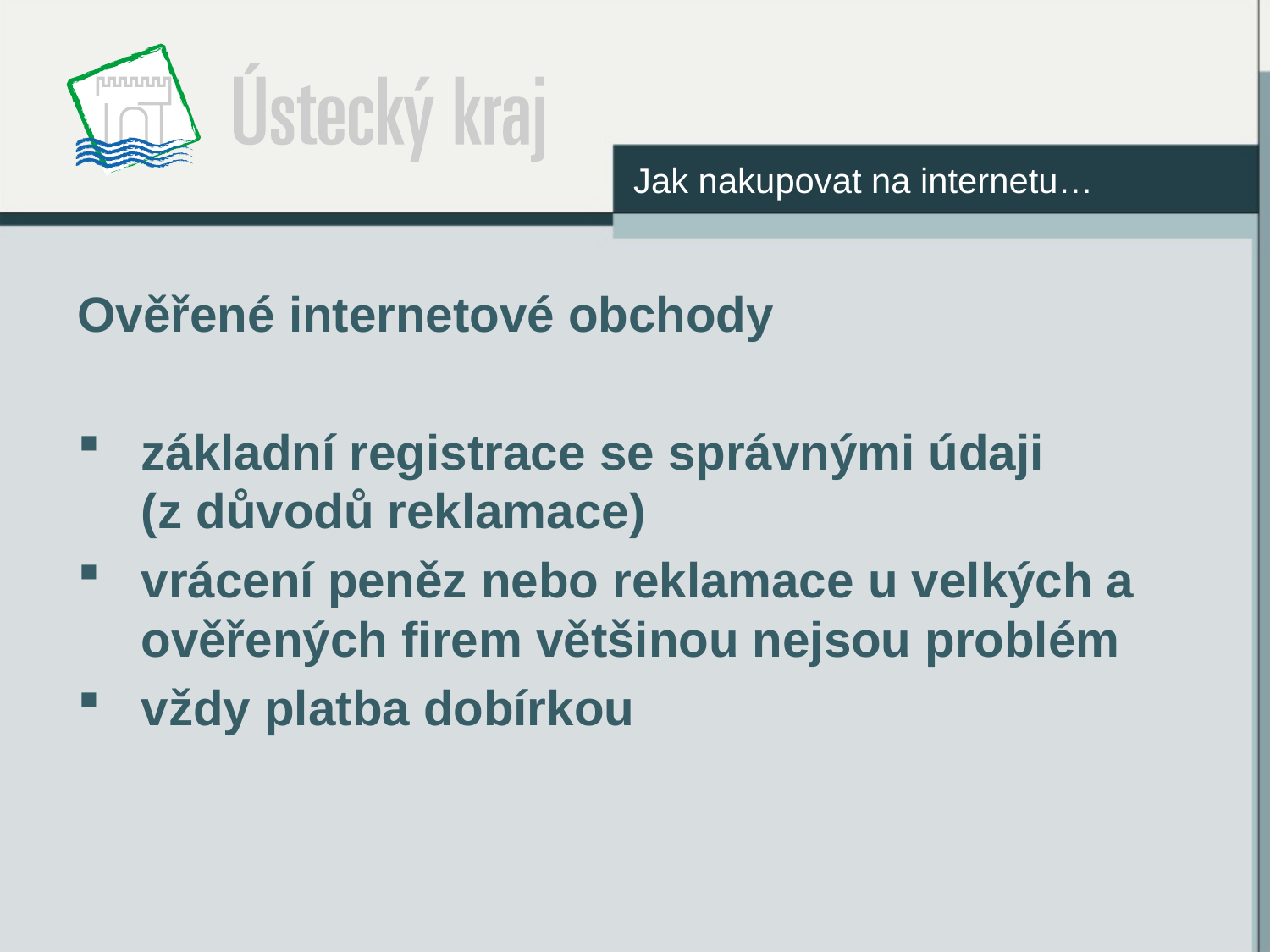

Jak nakupovat na internetu…
Ověřené internetové obchody

základní registrace se správnými údaji
(z důvodů reklamace)
vrácení peněz nebo reklamace u velkých a ověřených firem většinou nejsou problém
vždy platba dobírkou